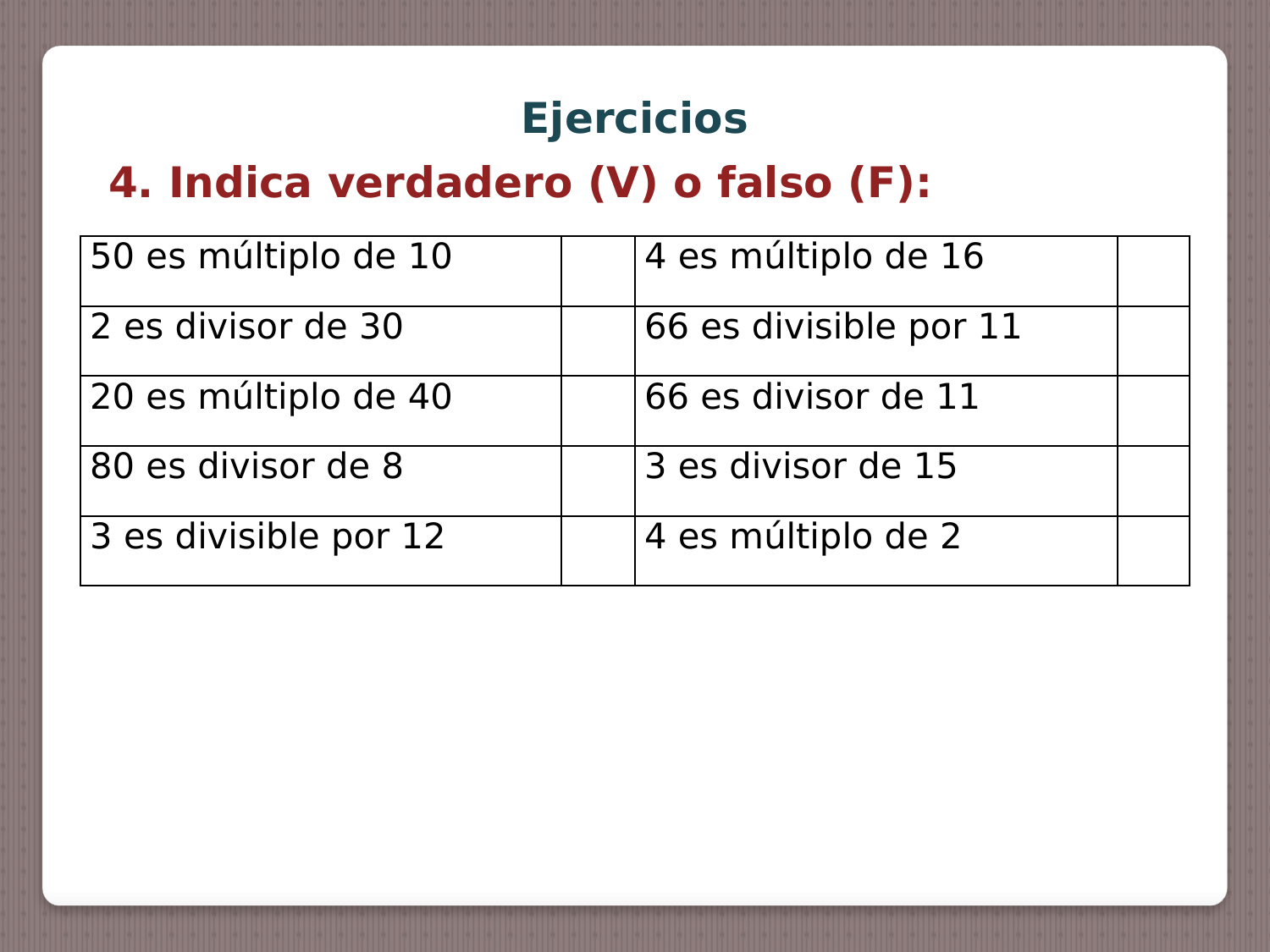

Ejercicios
4. Indica verdadero (V) o falso (F):
| 50 es múltiplo de 10 |  | 4 es múltiplo de 16 |  |
| --- | --- | --- | --- |
| 2 es divisor de 30 |  | 66 es divisible por 11 |  |
| 20 es múltiplo de 40 |  | 66 es divisor de 11 |  |
| 80 es divisor de 8 |  | 3 es divisor de 15 |  |
| 3 es divisible por 12 |  | 4 es múltiplo de 2 |  |